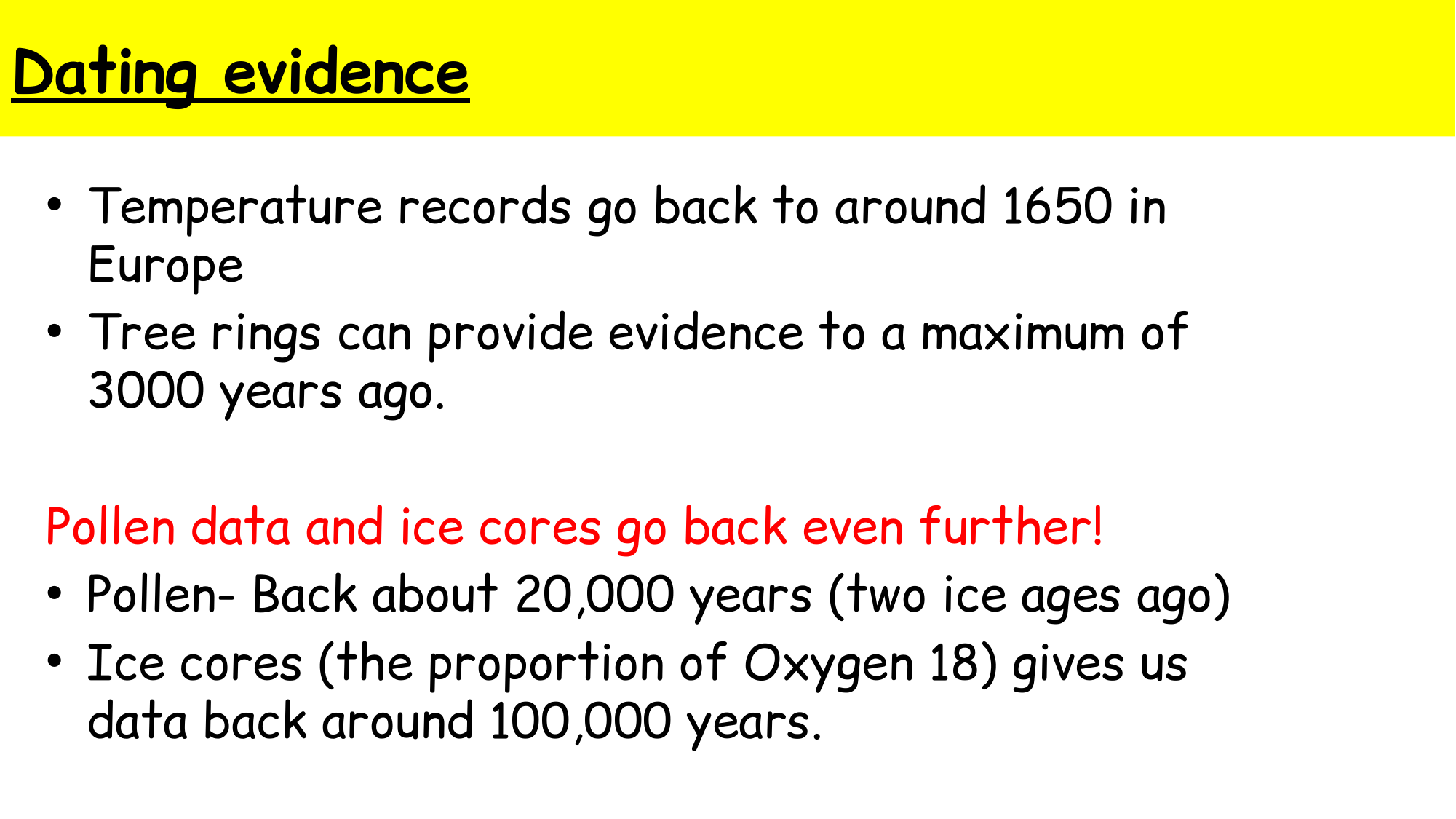

# Dating evidence
Temperature records go back to around 1650 in Europe
Tree rings can provide evidence to a maximum of 3000 years ago.

Pollen data and ice cores go back even further!
Pollen- Back about 20,000 years (two ice ages ago)
Ice cores (the proportion of Oxygen 18) gives us data back around 100,000 years.